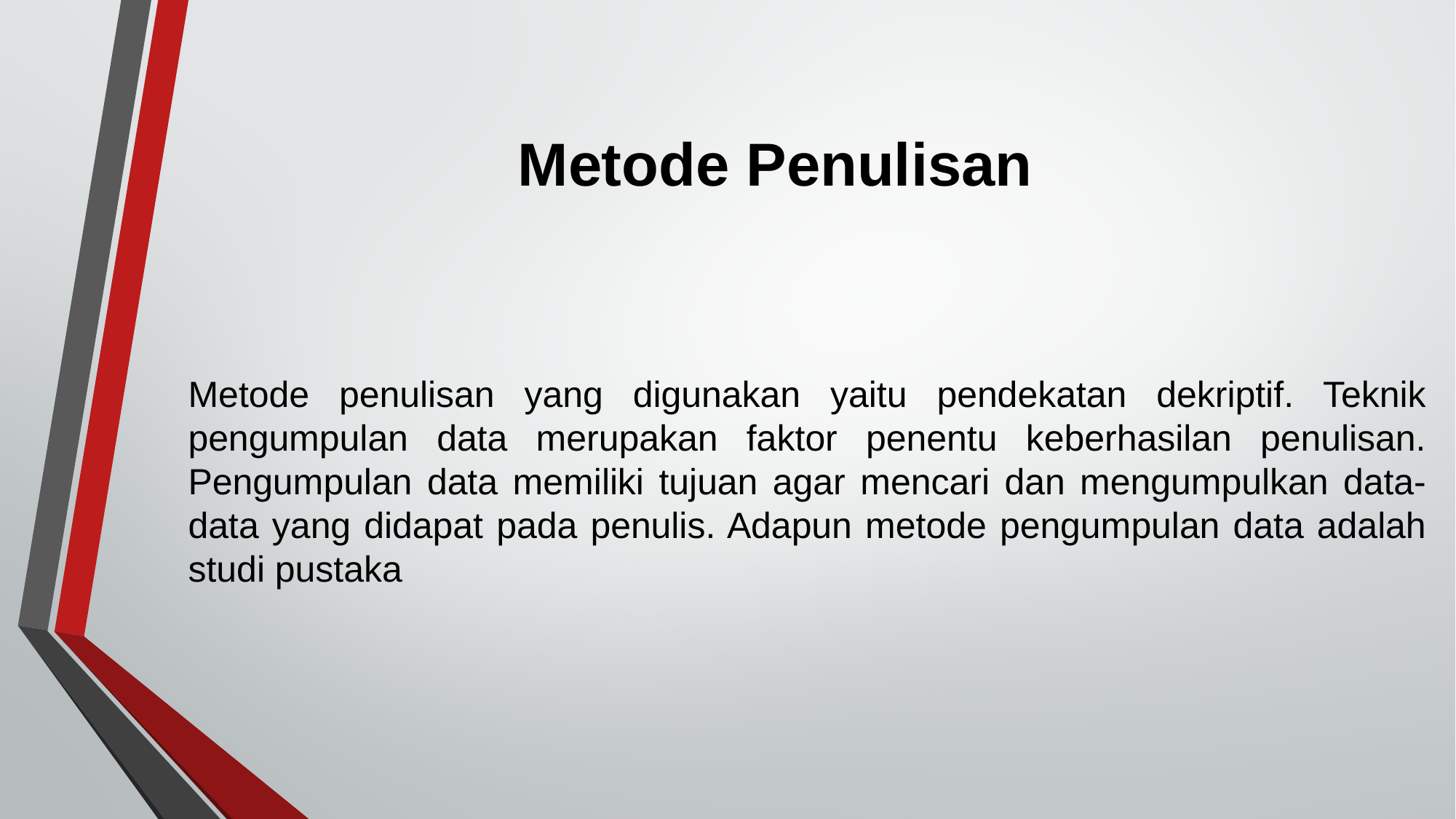

# Metode Penulisan
Metode penulisan yang digunakan yaitu pendekatan dekriptif. Teknik pengumpulan data merupakan faktor penentu keberhasilan penulisan. Pengumpulan data memiliki tujuan agar mencari dan mengumpulkan data-data yang didapat pada penulis. Adapun metode pengumpulan data adalah studi pustaka